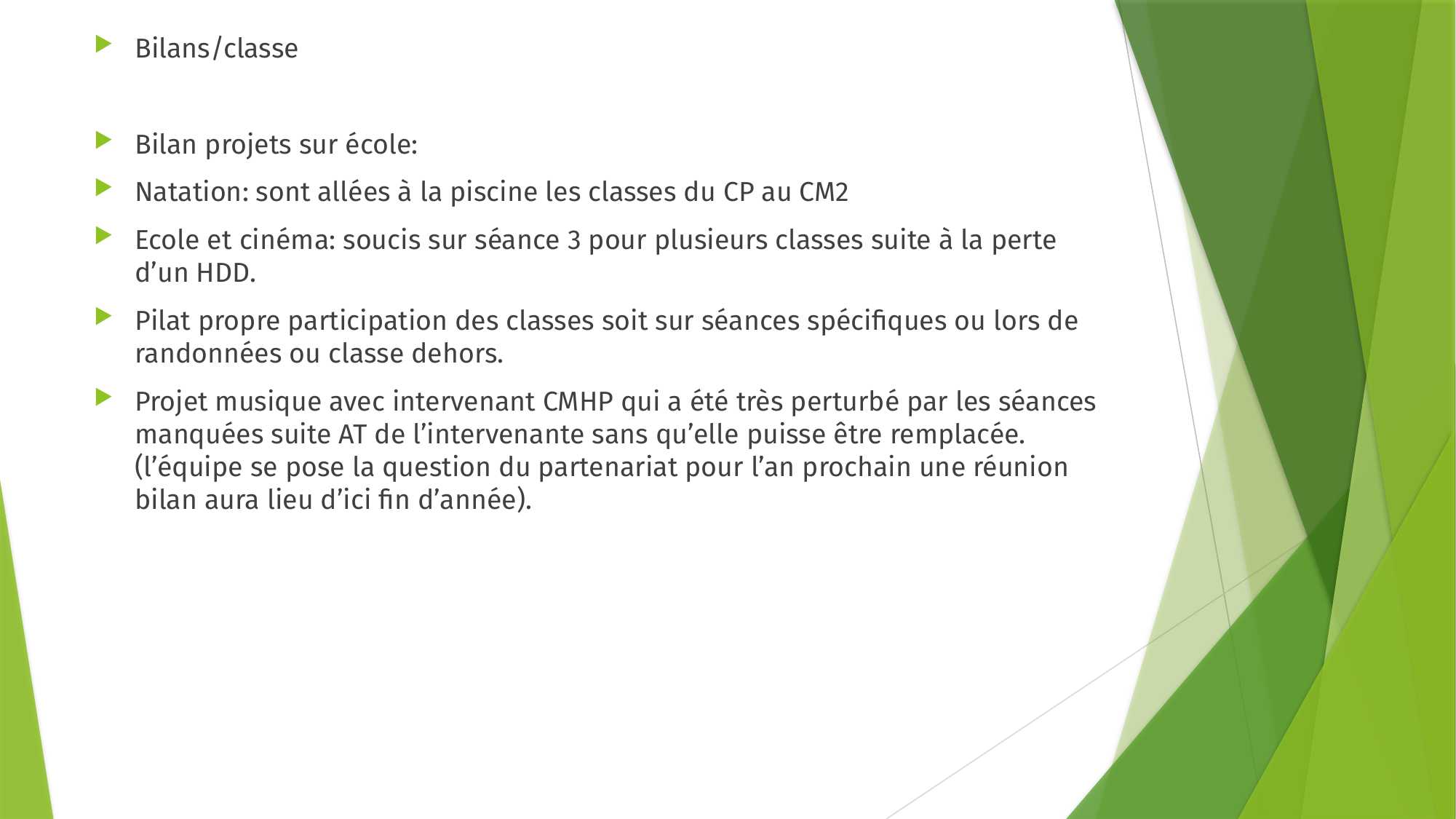

Bilans/classe

Bilan projets sur école:
Natation: sont allées à la piscine les classes du CP au CM2
Ecole et cinéma: soucis sur séance 3 pour plusieurs classes suite à la perte d’un HDD.
Pilat propre participation des classes soit sur séances spécifiques ou lors de randonnées ou classe dehors.
Projet musique avec intervenant CMHP qui a été très perturbé par les séances manquées suite AT de l’intervenante sans qu’elle puisse être remplacée. (l’équipe se pose la question du partenariat pour l’an prochain une réunion bilan aura lieu d’ici fin d’année).